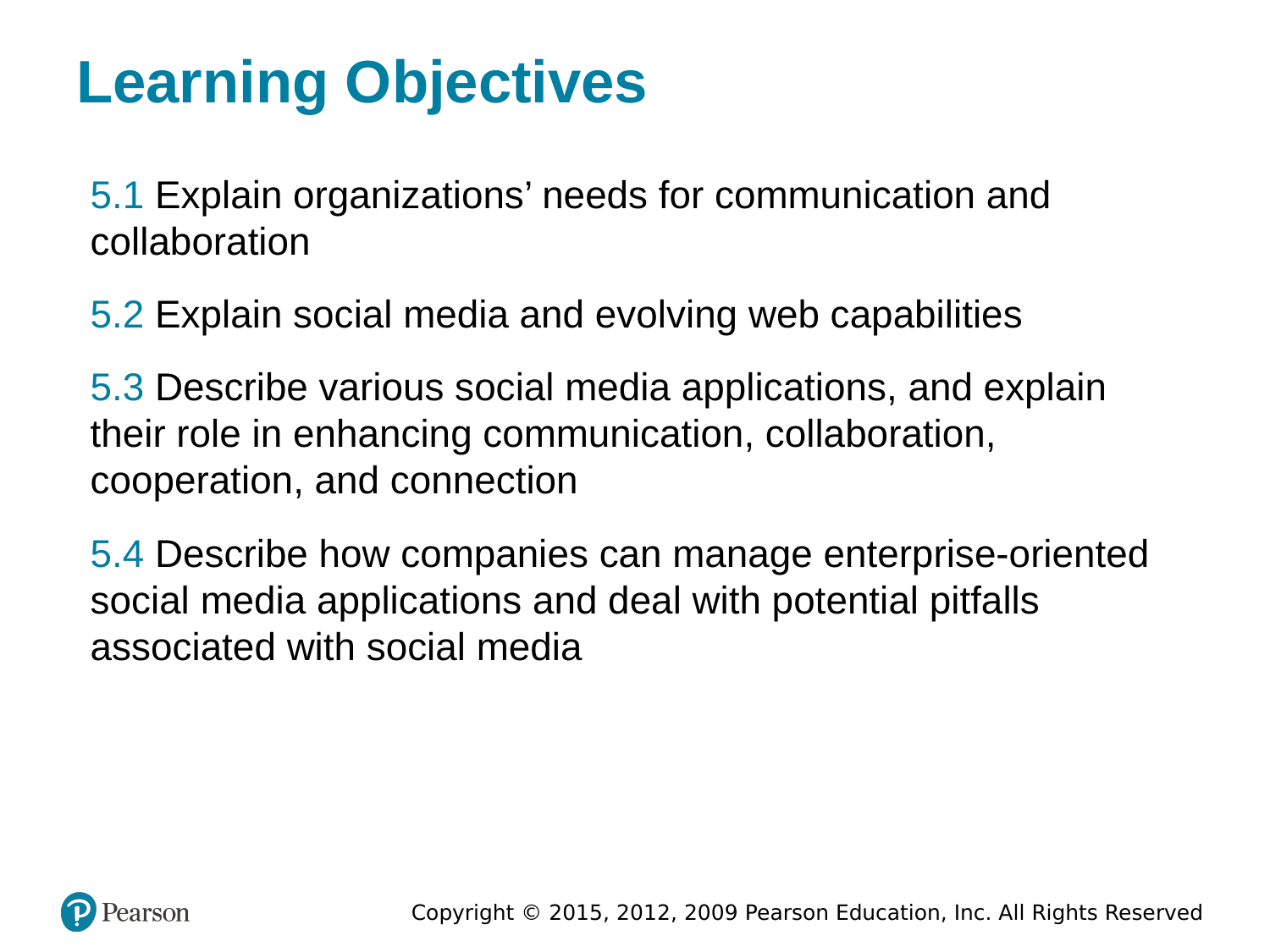

# Learning Objectives
5.1 Explain organizations’ needs for communication and collaboration
5.2 Explain social media and evolving web capabilities
5.3 Describe various social media applications, and explain their role in enhancing communication, collaboration, cooperation, and connection
5.4 Describe how companies can manage enterprise-oriented social media applications and deal with potential pitfalls associated with social media